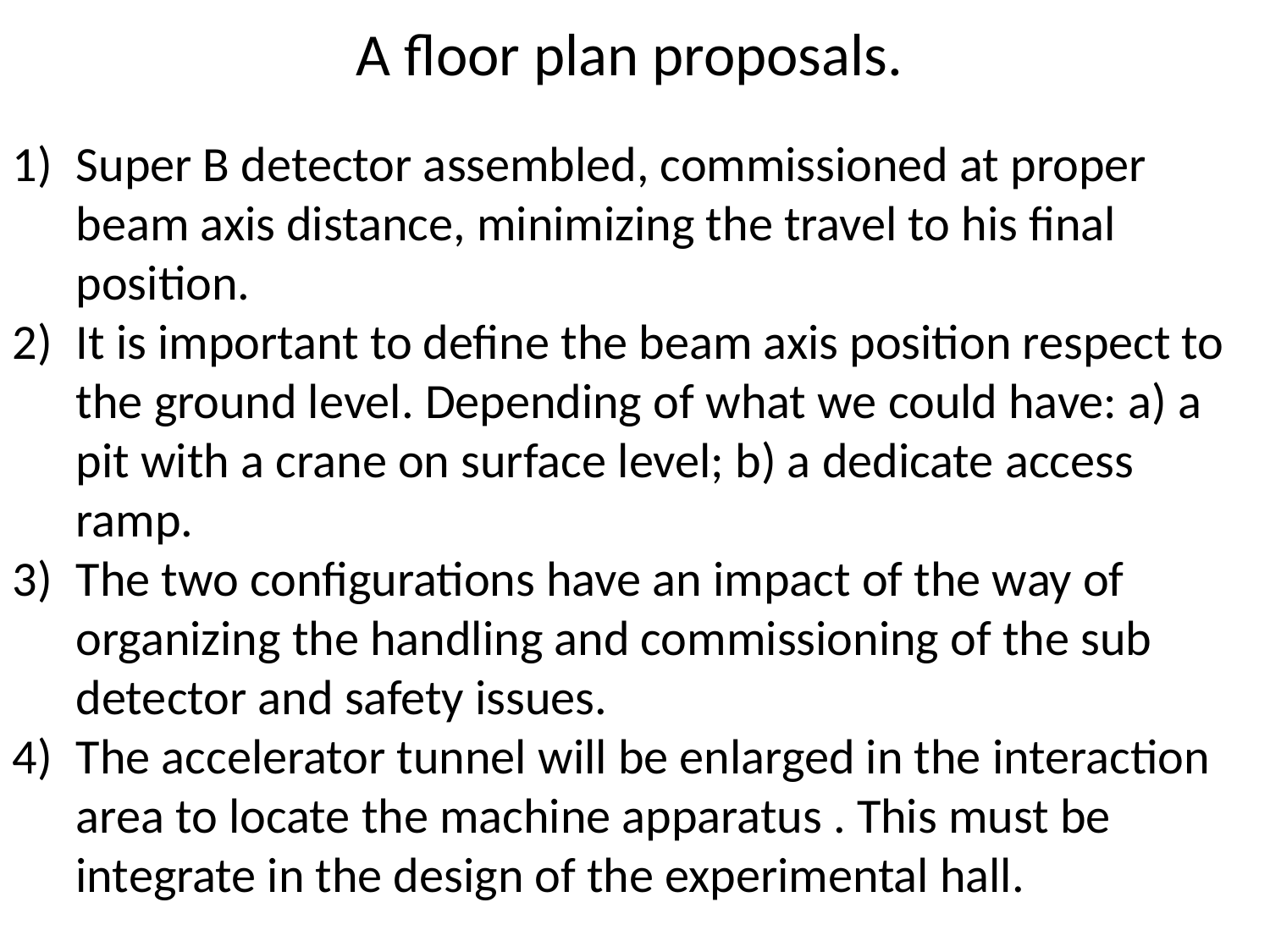

# A floor plan proposals.
Super B detector assembled, commissioned at proper beam axis distance, minimizing the travel to his final position.
It is important to define the beam axis position respect to the ground level. Depending of what we could have: a) a pit with a crane on surface level; b) a dedicate access ramp.
The two configurations have an impact of the way of organizing the handling and commissioning of the sub detector and safety issues.
The accelerator tunnel will be enlarged in the interaction area to locate the machine apparatus . This must be integrate in the design of the experimental hall.